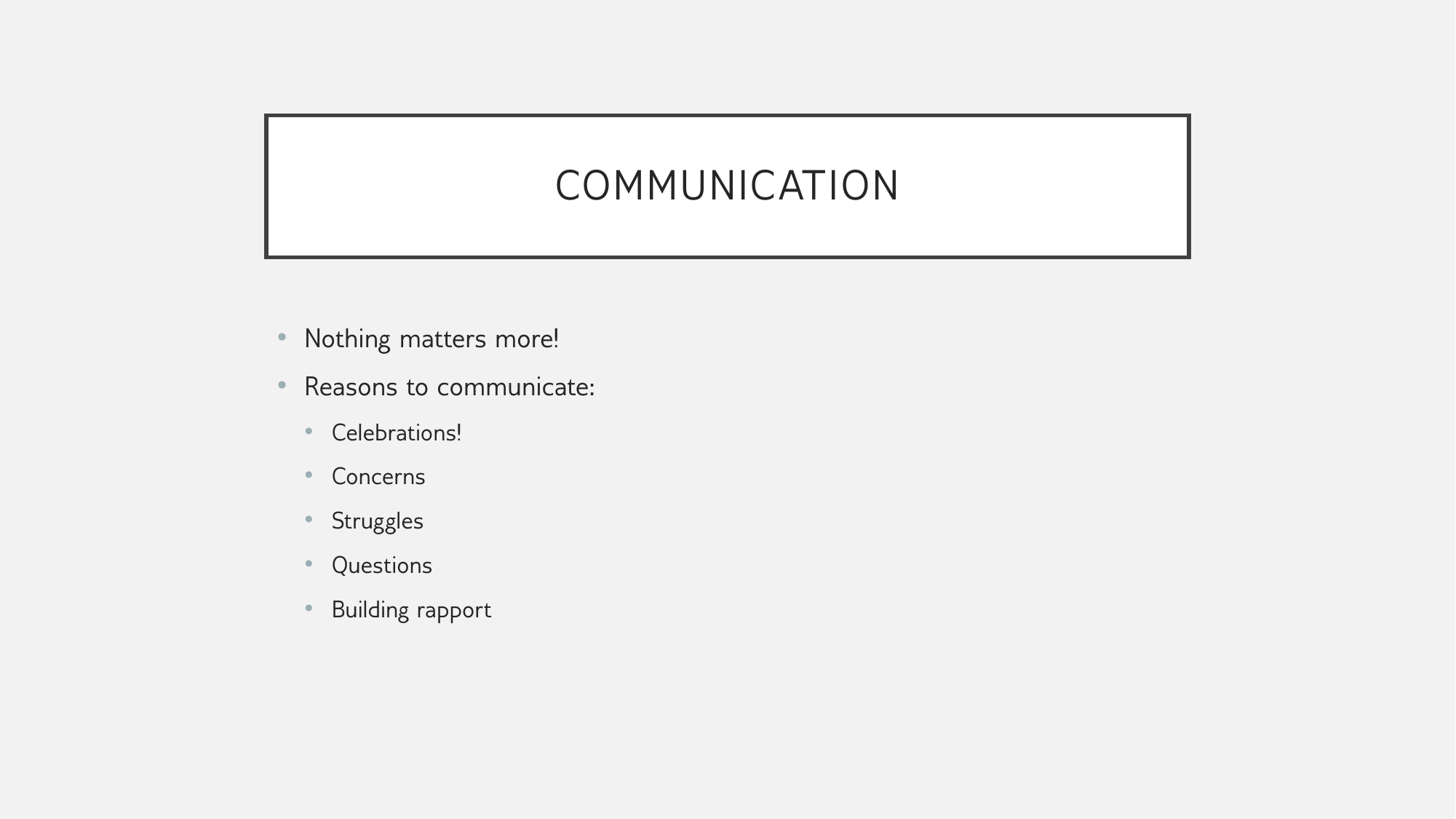

# communication
Nothing matters more!
Reasons to communicate:
Celebrations!
Concerns
Struggles
Questions
Building rapport